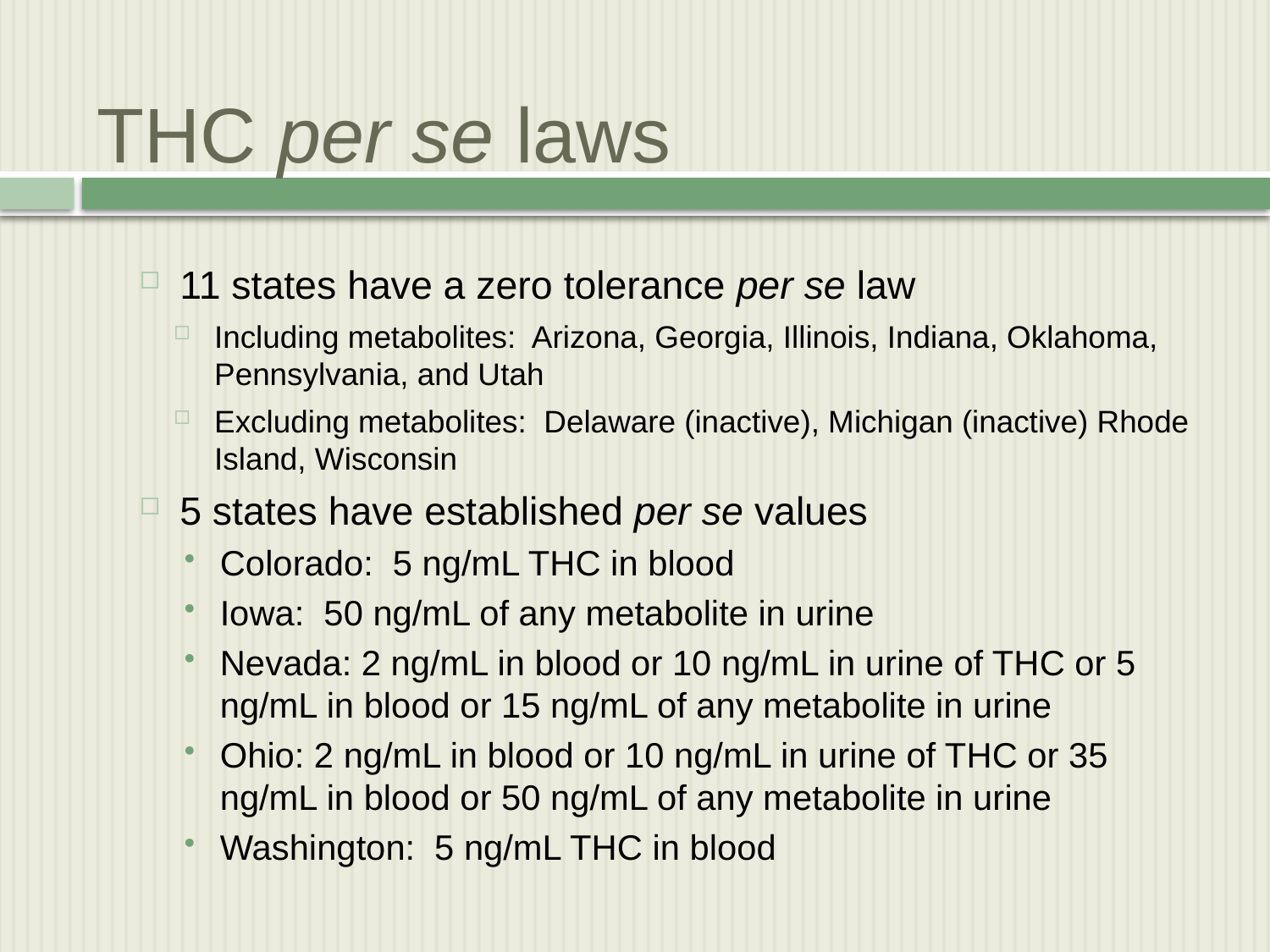

# THC per se laws
11 states have a zero tolerance per se law
Including metabolites:  Arizona, Georgia, Illinois, Indiana, Oklahoma, Pennsylvania, and Utah
Excluding metabolites:  Delaware (inactive), Michigan (inactive) Rhode Island, Wisconsin
5 states have established per se values
Colorado:  5 ng/mL THC in blood
Iowa:  50 ng/mL of any metabolite in urine
Nevada: 2 ng/mL in blood or 10 ng/mL in urine of THC or 5 ng/mL in blood or 15 ng/mL of any metabolite in urine
Ohio: 2 ng/mL in blood or 10 ng/mL in urine of THC or 35 ng/mL in blood or 50 ng/mL of any metabolite in urine
Washington:  5 ng/mL THC in blood